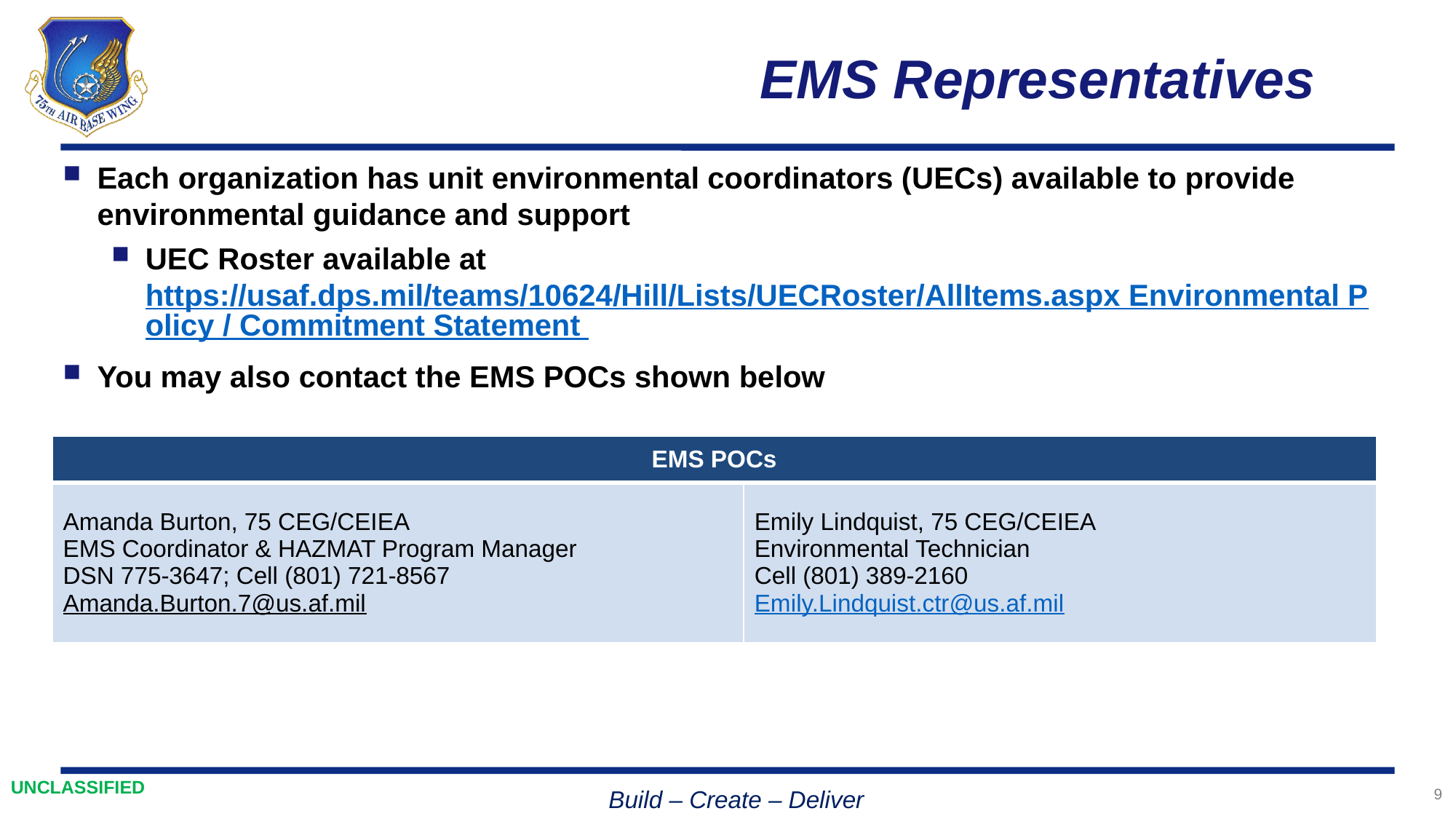

# EMS Representatives
Each organization has unit environmental coordinators (UECs) available to provide environmental guidance and support
UEC Roster available at https://usaf.dps.mil/teams/10624/Hill/Lists/UECRoster/AllItems.aspx Environmental Policy / Commitment Statement
You may also contact the EMS POCs shown below
| EMS POCs |  |
| --- | --- |
| Amanda Burton, 75 CEG/CEIEA EMS Coordinator & HAZMAT Program Manager DSN 775-3647; Cell (801) 721-8567 Amanda.Burton.7@us.af.mil | Emily Lindquist, 75 CEG/CEIEA Environmental Technician Cell (801) 389-2160 Emily.Lindquist.ctr@us.af.mil |
9